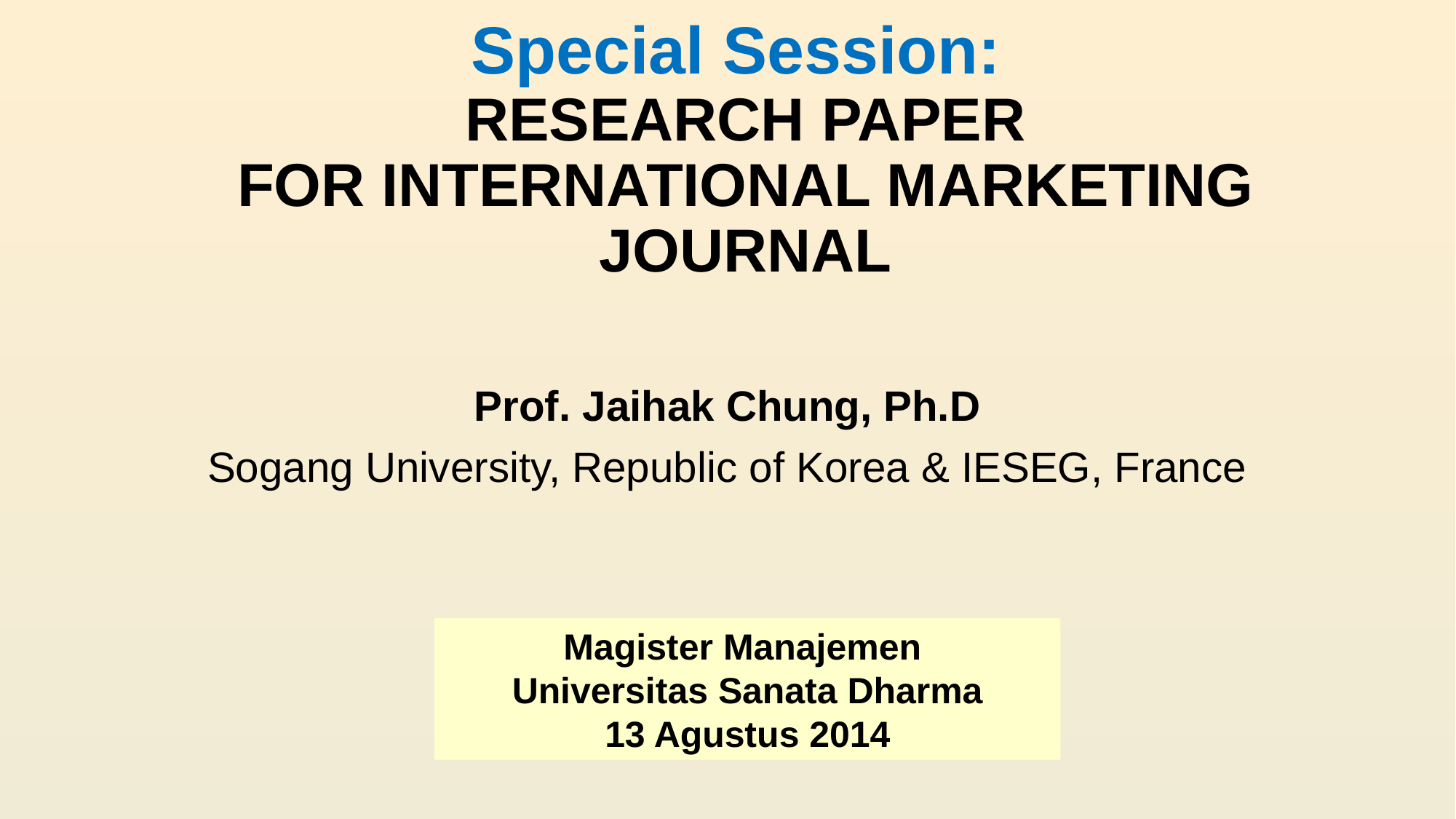

# Special Session: RESEARCH PAPER FOR INTERNATIONAL MARKETING JOURNAL
Prof. Jaihak Chung, Ph.D
Sogang University, Republic of Korea & IESEG, France
Magister Manajemen
Universitas Sanata Dharma
13 Agustus 2014